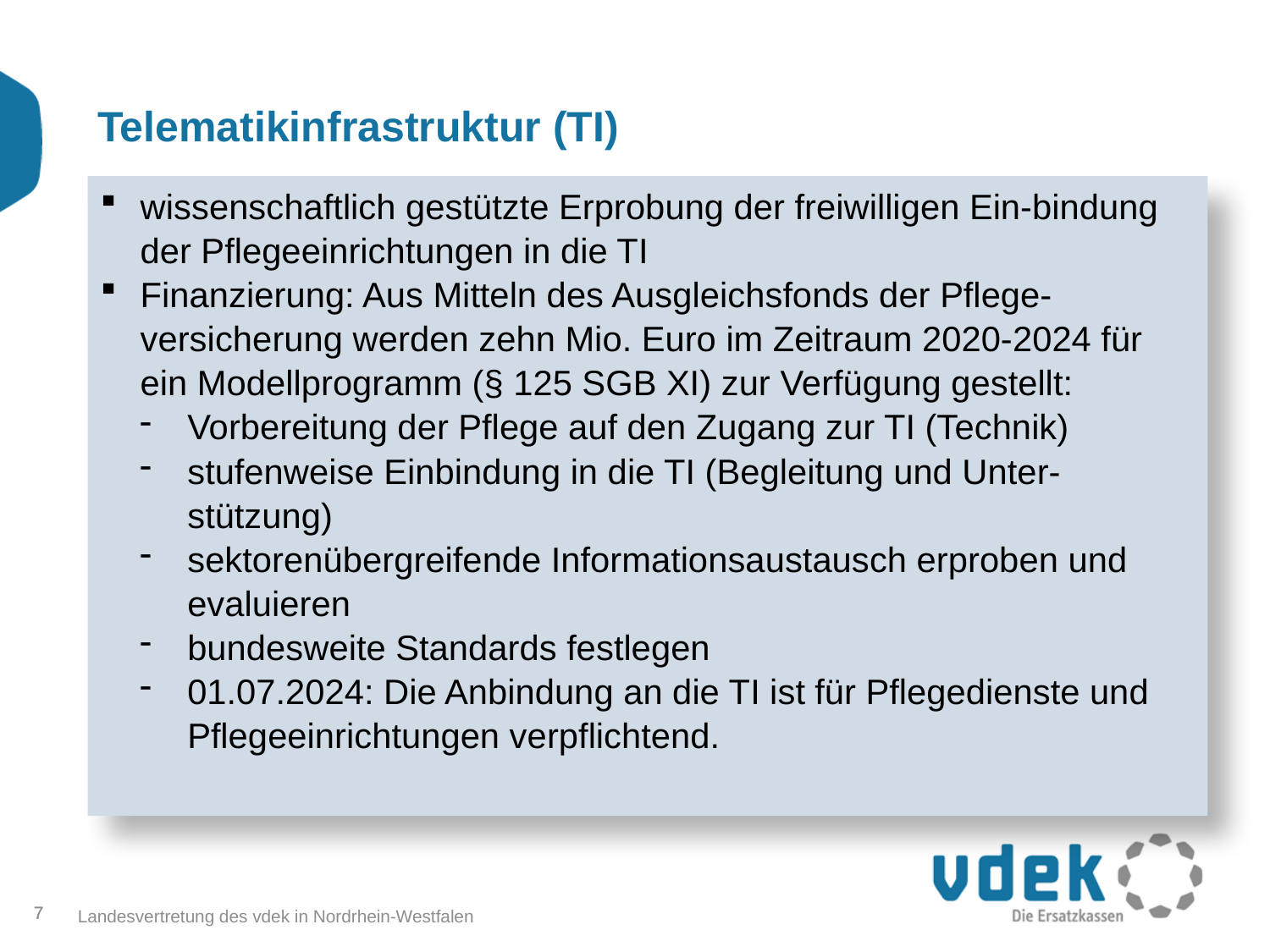

Telematikinfrastruktur (TI)
wissenschaftlich gestützte Erprobung der freiwilligen Ein-bindung der Pflegeeinrichtungen in die TI
Finanzierung: Aus Mitteln des Ausgleichsfonds der Pflege-versicherung werden zehn Mio. Euro im Zeitraum 2020-2024 für ein Modellprogramm (§ 125 SGB XI) zur Verfügung gestellt:
Vorbereitung der Pflege auf den Zugang zur TI (Technik)
stufenweise Einbindung in die TI (Begleitung und Unter-stützung)
sektorenübergreifende Informationsaustausch erproben und evaluieren
bundesweite Standards festlegen
01.07.2024: Die Anbindung an die TI ist für Pflegedienste und Pflegeeinrichtungen verpflichtend.
7
7
Landesvertretung des vdek in Nordrhein-Westfalen